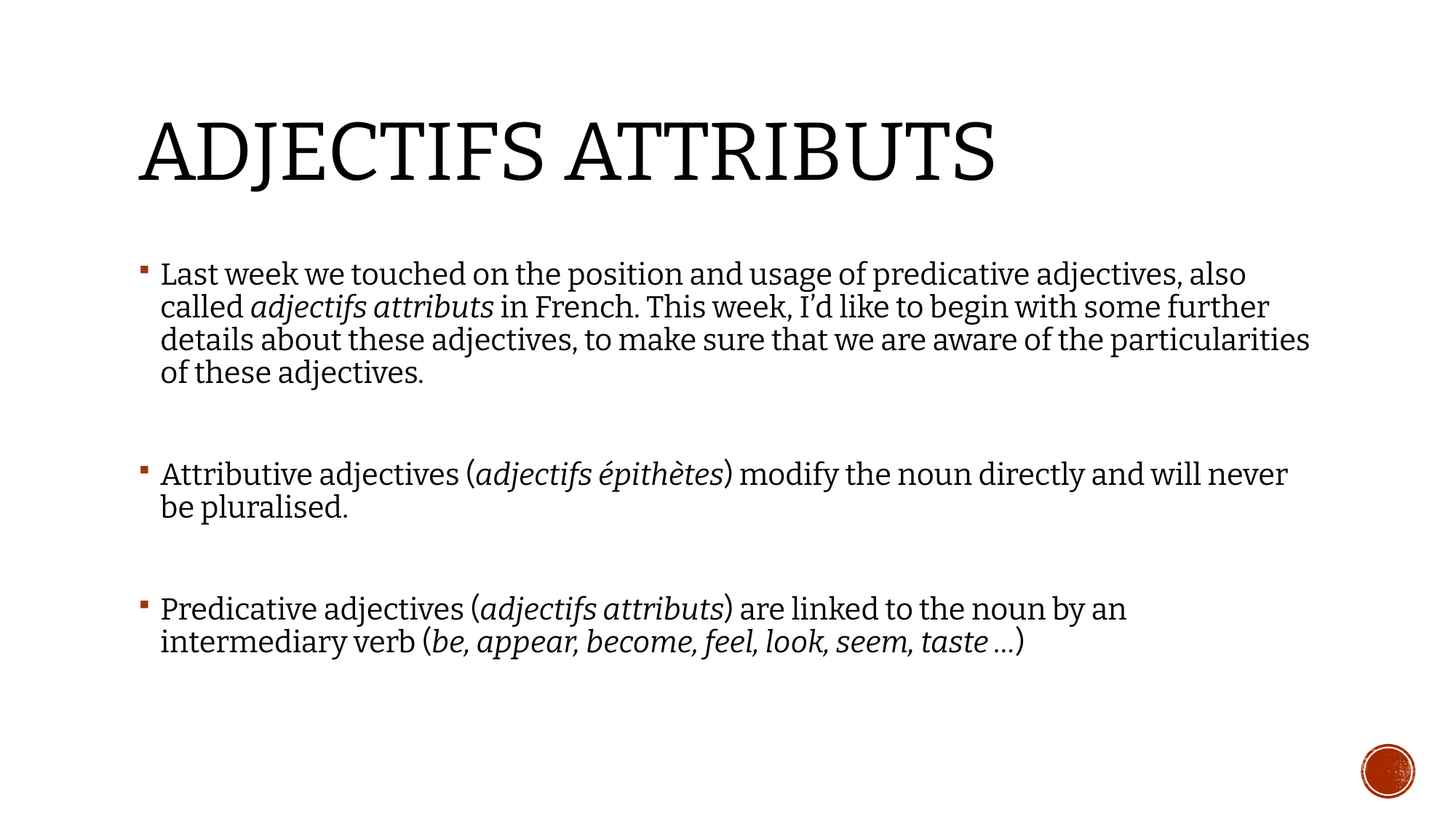

# Adjectifs attributs
Last week we touched on the position and usage of predicative adjectives, also called adjectifs attributs in French. This week, I’d like to begin with some further details about these adjectives, to make sure that we are aware of the particularities of these adjectives.

Attributive adjectives (adjectifs épithètes) modify the noun directly and will never be pluralised.

Predicative adjectives (adjectifs attributs) are linked to the noun by an intermediary verb (be, appear, become, feel, look, seem, taste …)